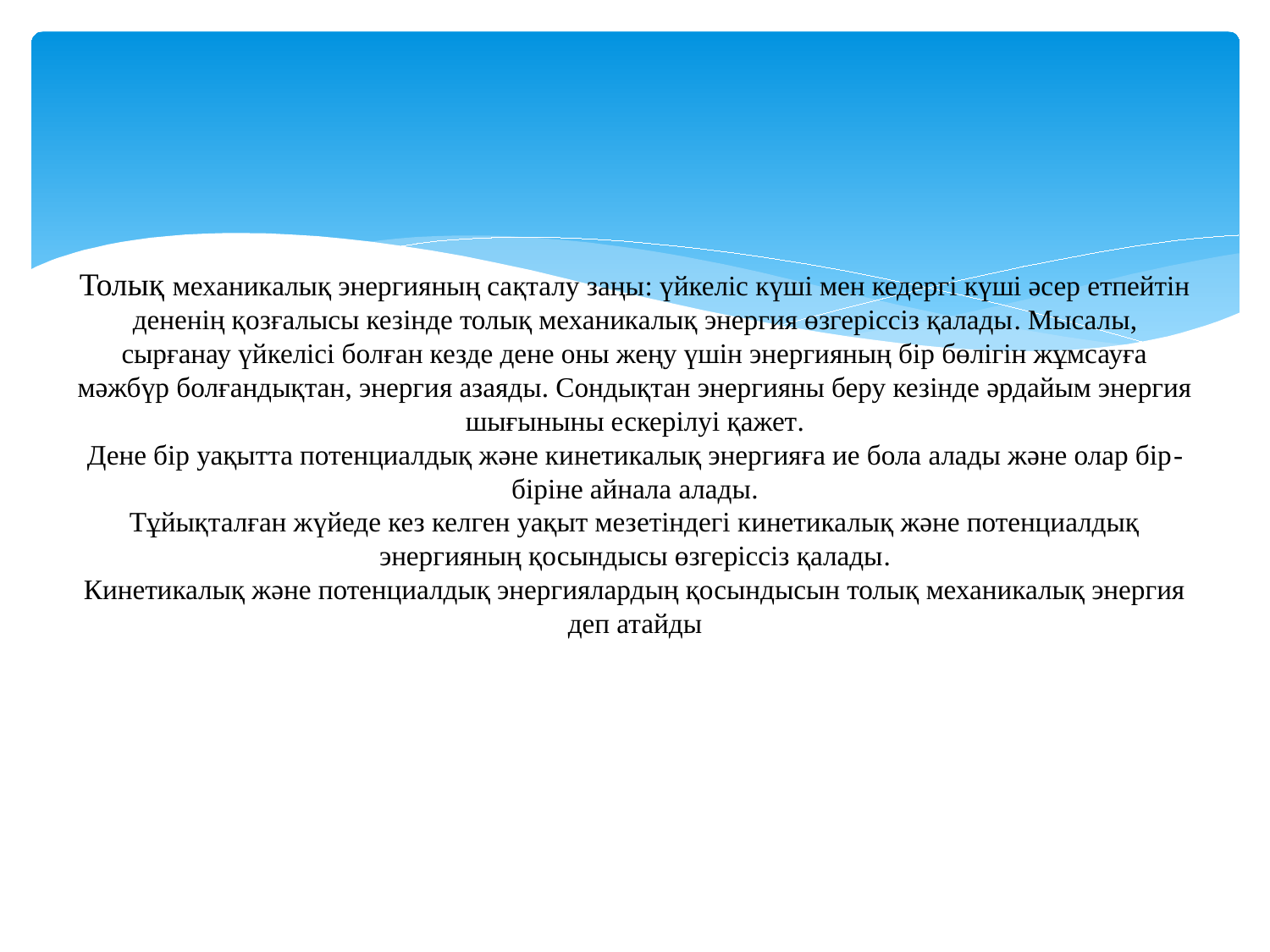

# Толық механикалық энергияның сақталу заңы: үйкеліс күші мен кедергі күші әсер етпейтін дененің қозғалысы кезінде толық механикалық энергия өзгеріссіз қалады. Мысалы, сырғанау үйкелісі болған кезде дене оны жеңу үшін энергияның бір бөлігін жұмсауға мәжбүр болғандықтан, энергия азаяды. Сондықтан энергияны беру кезінде әрдайым энергия шығыныны ескерілуі қажет. Дене бір уақытта потенциалдық және кинетикалық энергияға ие бола алады және олар бір-біріне айнала алады. Тұйықталған жүйеде кез келген уақыт мезетіндегі кинетикалық және потенциалдық энергияның қосындысы өзгеріссіз қалады. Кинетикалық және потенциалдық энергиялардың қосындысын толық механикалық энергия деп атайды